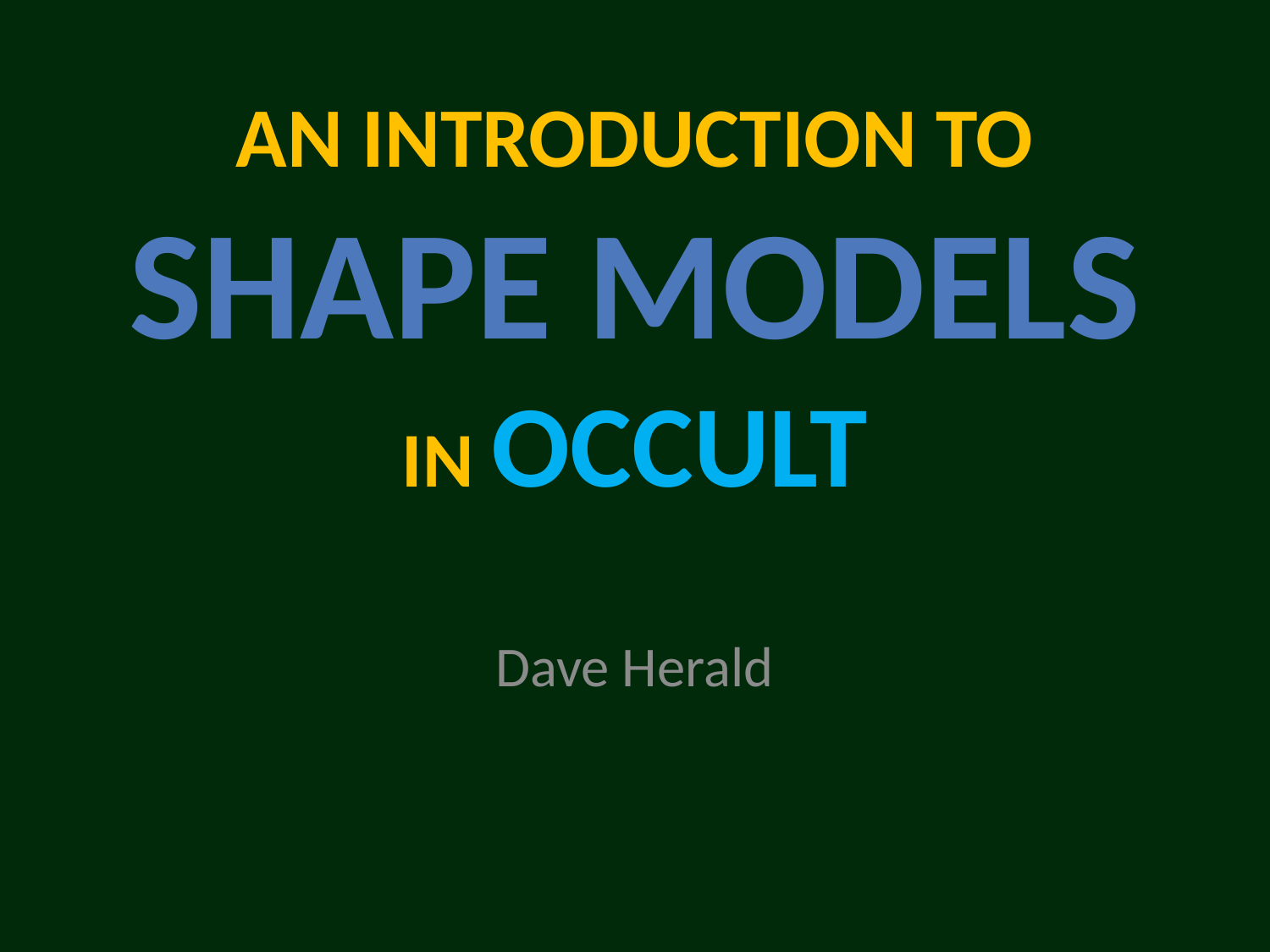

# An introduction to Shape models In Occult
Dave Herald